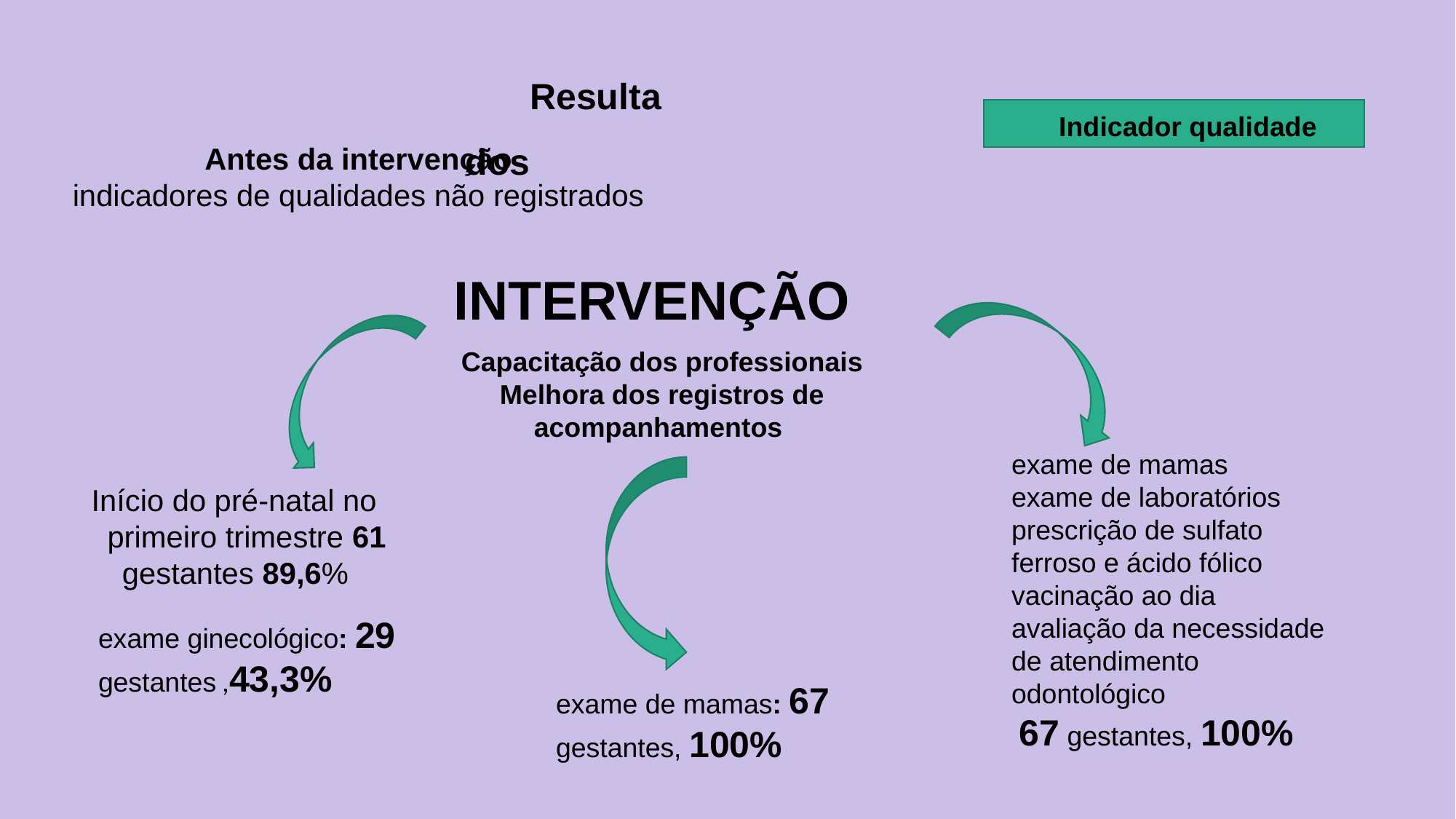

Resultados
Indicador qualidade
Antes da intervenção
 indicadores de qualidades não registrados

INTERVENÇÃO

Capacitação dos professionais
Melhora dos registros de acompanhamentos
exame de mamas
exame de laboratórios prescrição de sulfato ferroso e ácido fólico  vacinação ao dia
avaliação da necessidade de atendimento odontológico
 67 gestantes, 100%

.

Início do pré-natal no    primeiro trimestre 61 gestantes 89,6%
exame ginecológico: 29 gestantes ,43,3%

exame de mamas: 67 gestantes, 100%